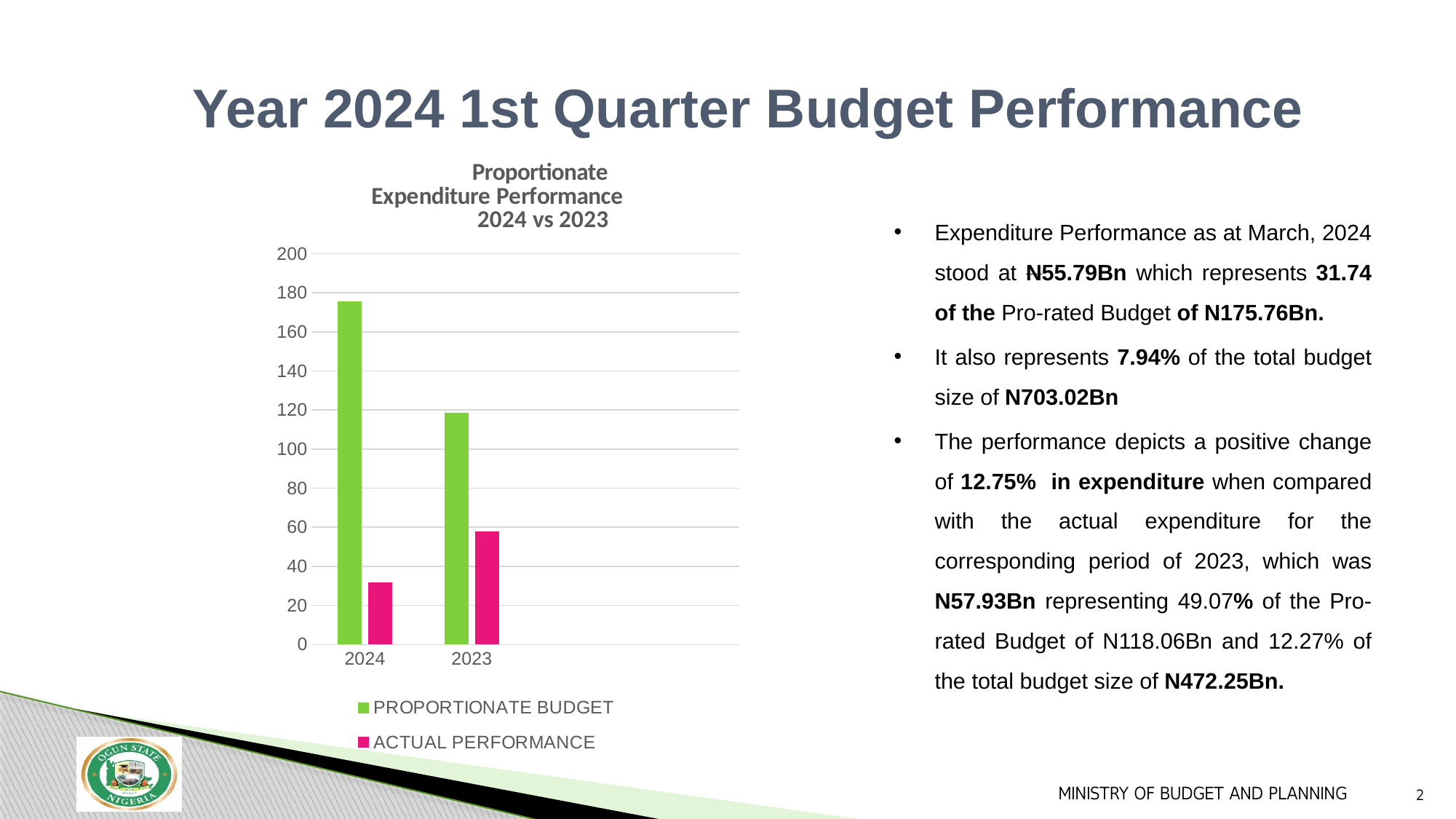

# Year 2024 1st Quarter Budget Performance

### Chart: Proportionate
Expenditure Performance                 2023 vs 2022

| Category |
|---|

### Chart: Proportionate
Expenditure Performance                 2024 vs 2023

| Category | PROPORTIONATE BUDGET | ACTUAL PERFORMANCE |
|---|---|---|
| 2024 | 175.76 | 31.74 |
| 2023 | 118.68 | 57.93 |
|  | None | None |
|  | None | None |
Expenditure Performance as at March, 2024 stood at N55.79Bn which represents 31.74 of the Pro-rated Budget of N175.76Bn.
It also represents 7.94% of the total budget size of N703.02Bn
The performance depicts a positive change of 12.75%  in expenditure when compared with the actual expenditure for the corresponding period of 2023, which was N57.93Bn representing 49.07% of the Pro-rated Budget of N118.06Bn and 12.27% of the total budget size of N472.25Bn.

2
MINISTRY OF BUDGET AND PLANNING